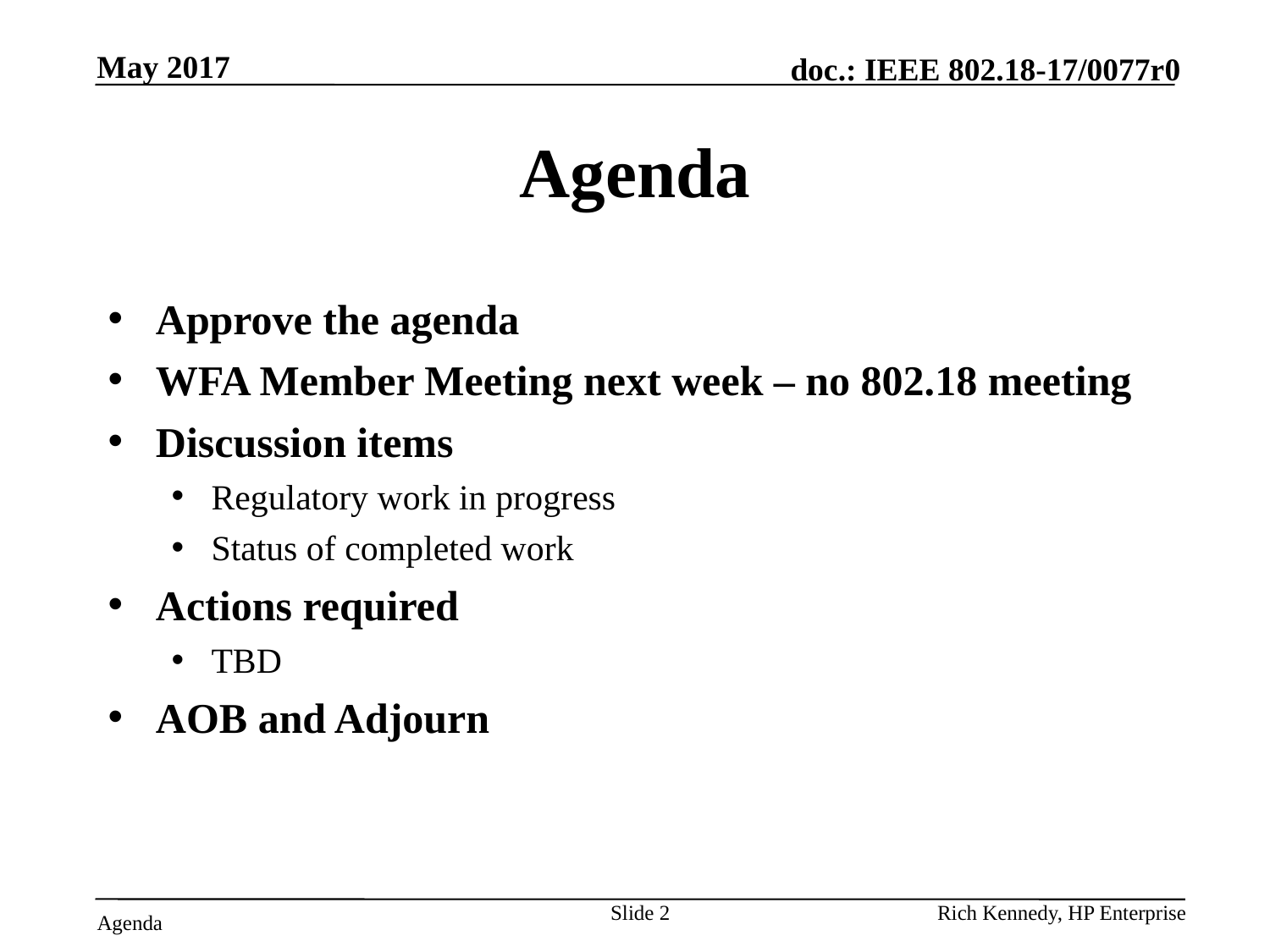

May 2017
# Agenda
Approve the agenda
WFA Member Meeting next week – no 802.18 meeting
Discussion items
Regulatory work in progress
Status of completed work
Actions required
TBD
AOB and Adjourn
Slide 2
Rich Kennedy, HP Enterprise
Agenda